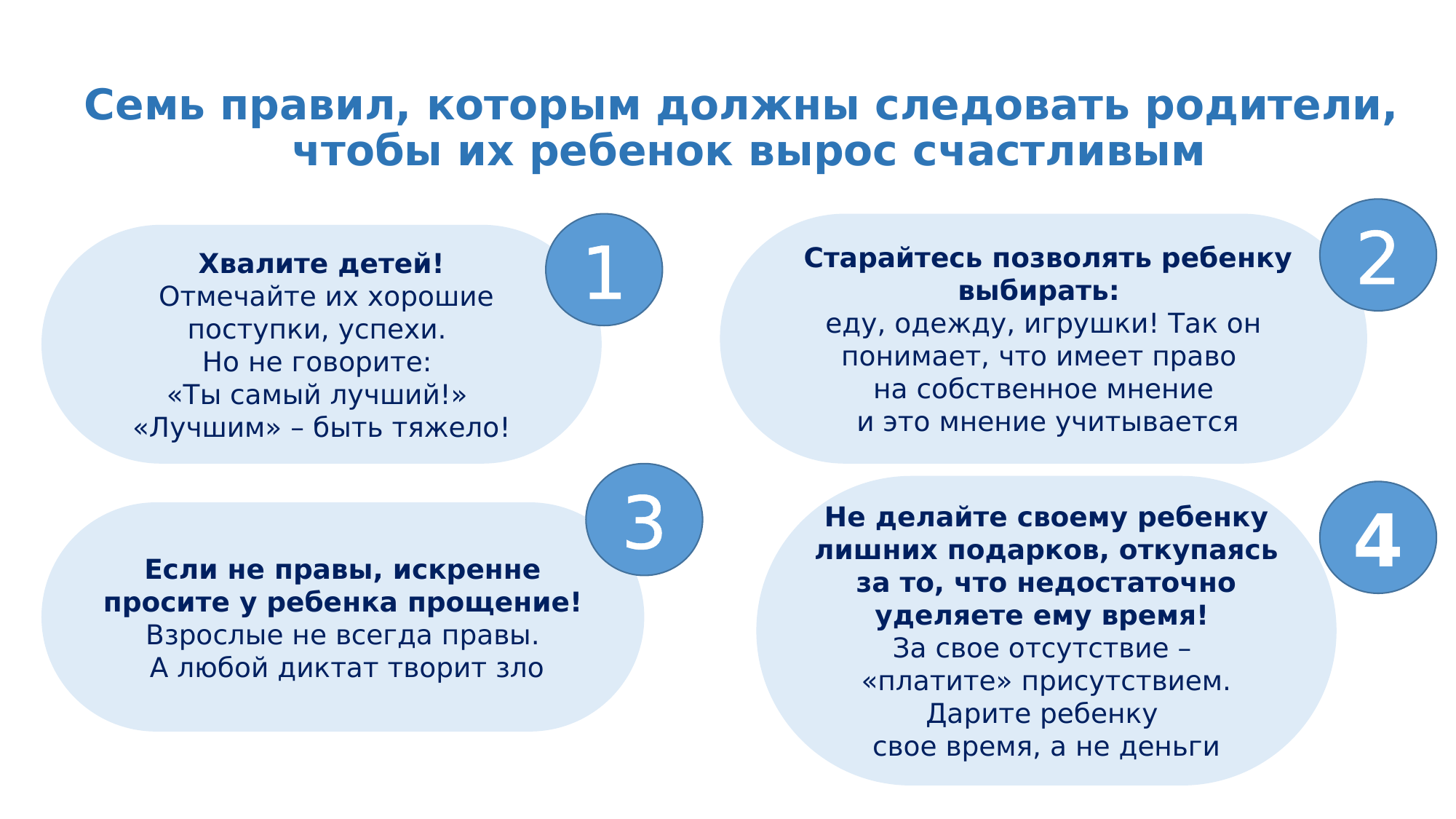

# Семь правил, которым должны следовать родители, чтобы их ребенок вырос счастливым
2
1
 Старайтесь позволять ребенку выбирать:
еду, одежду, игрушки! Так он понимает, что имеет право
на собственное мнение
 и это мнение учитывается
Хвалите детей!
 Отмечайте их хорошие поступки, успехи.
Но не говорите:
«Ты самый лучший!»
«Лучшим» – быть тяжело!
3
Не делайте своему ребенку лишних подарков, откупаясь за то, что недостаточно уделяете ему время!
За свое отсутствие –
 «платите» присутствием.
Дарите ребенку
свое время, а не деньги
4
Если не правы, искренне просите у ребенка прощение! Взрослые не всегда правы.
 А любой диктат творит зло